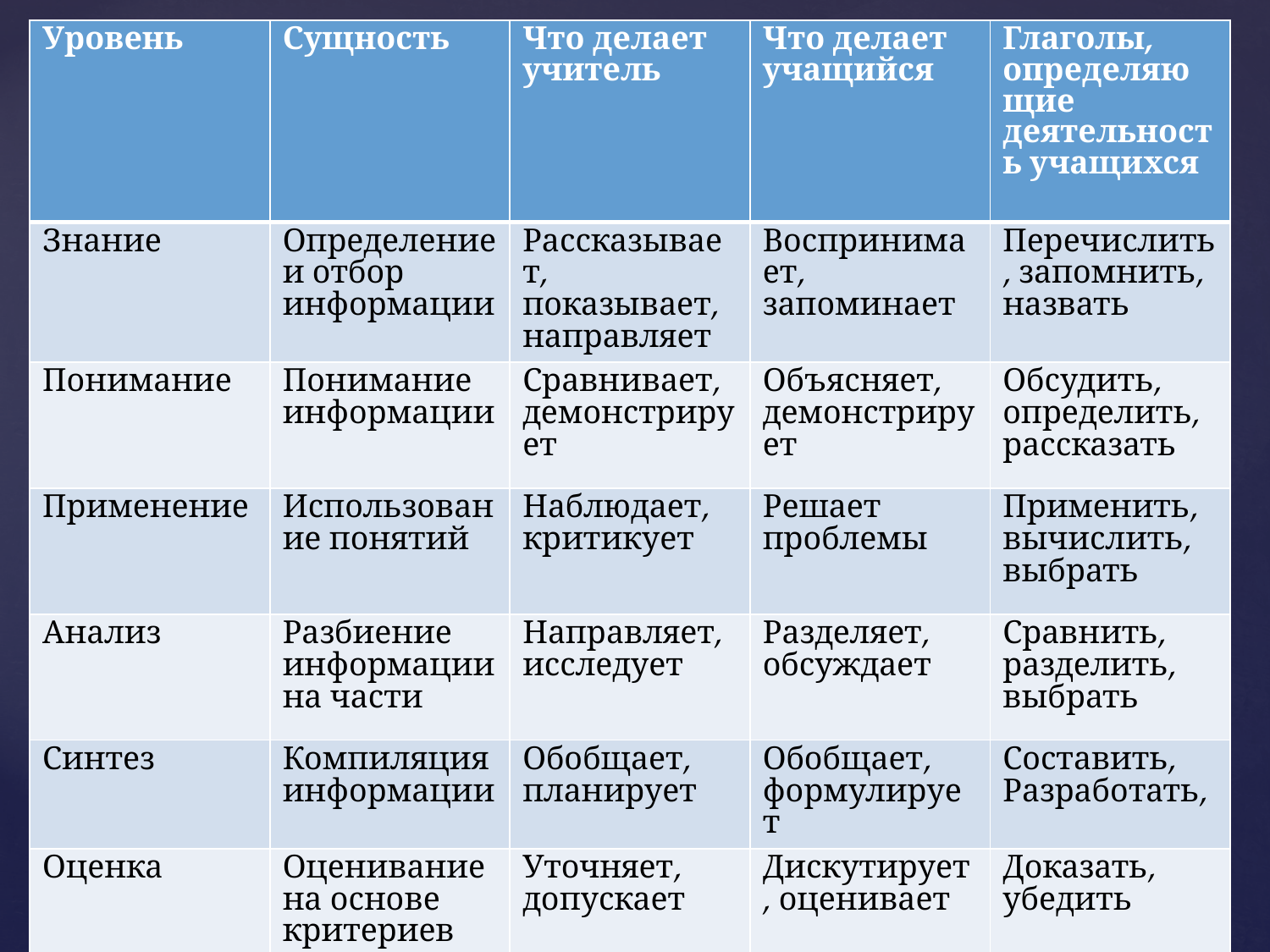

| Уровень | Сущность | Что делает учитель | Что делает учащийся | Глаголы, определяющие деятельность учащихся |
| --- | --- | --- | --- | --- |
| Знание | Определение и отбор информации | Рассказывает, показывает, направляет | Воспринимает, запоминает | Перечислить, запомнить, назвать |
| Понимание | Понимание информации | Сравнивает, демонстрирует | Объясняет, демонстрирует | Обсудить, определить, рассказать |
| Применение | Использование понятий | Наблюдает, критикует | Решает проблемы | Применить, вычислить, выбрать |
| Анализ | Разбиение информации на части | Направляет, исследует | Разделяет, обсуждает | Сравнить, разделить, выбрать |
| Синтез | Компиляция информации | Обобщает, планирует | Обобщает, формулирует | Составить, Разработать, |
| Оценка | Оценивание на основе критериев | Уточняет, допускает | Дискутирует, оценивает | Доказать, убедить |